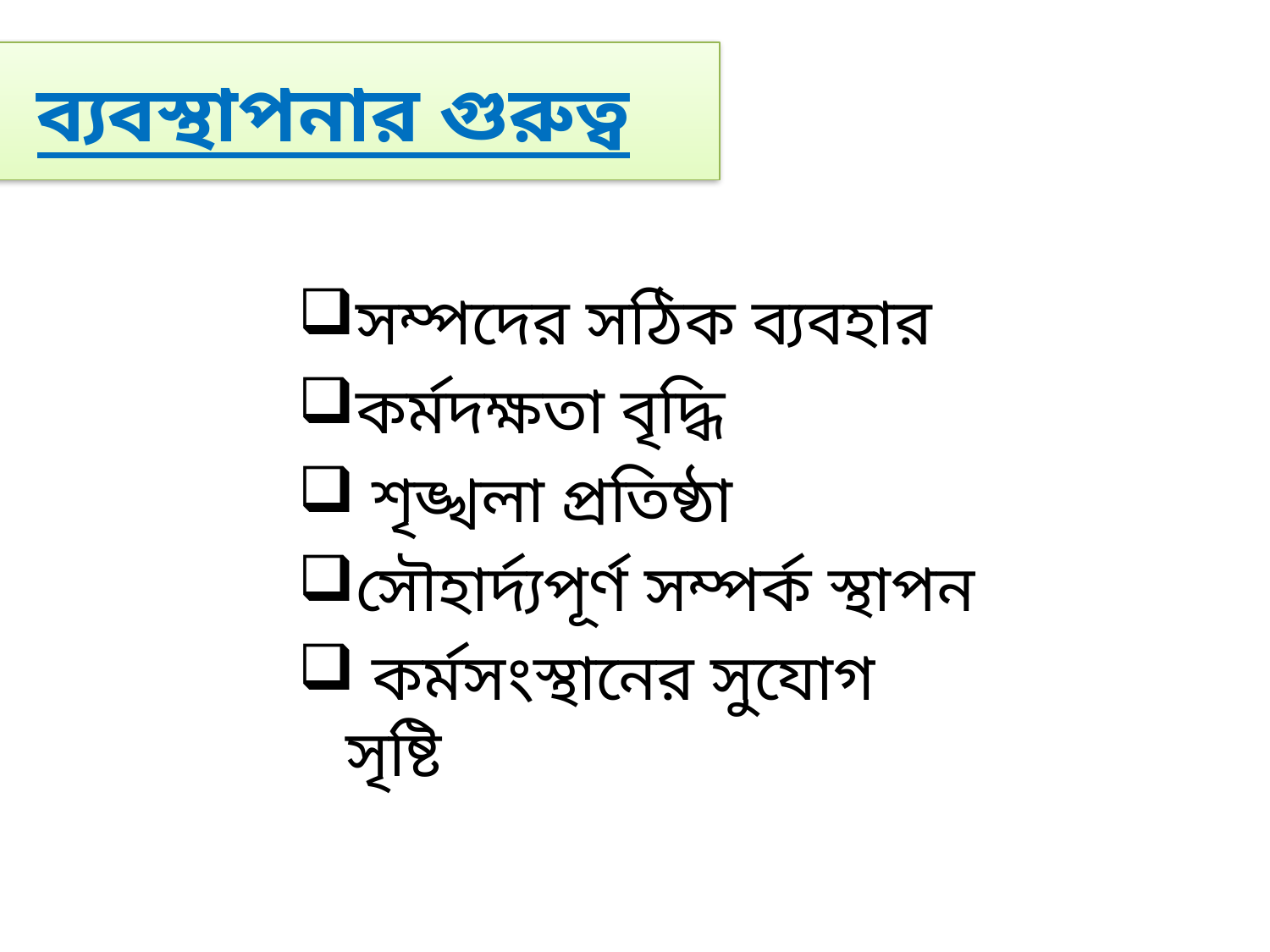

# ব্যবস্থাপনার গুরুত্ব
সম্পদের সঠিক ব্যবহার
কর্মদক্ষতা বৃদ্ধি
 শৃঙ্খলা প্রতিষ্ঠা
সৌহার্দ্যপূর্ণ সম্পর্ক স্থাপন
 কর্মসংস্থানের সুযোগ সৃষ্টি